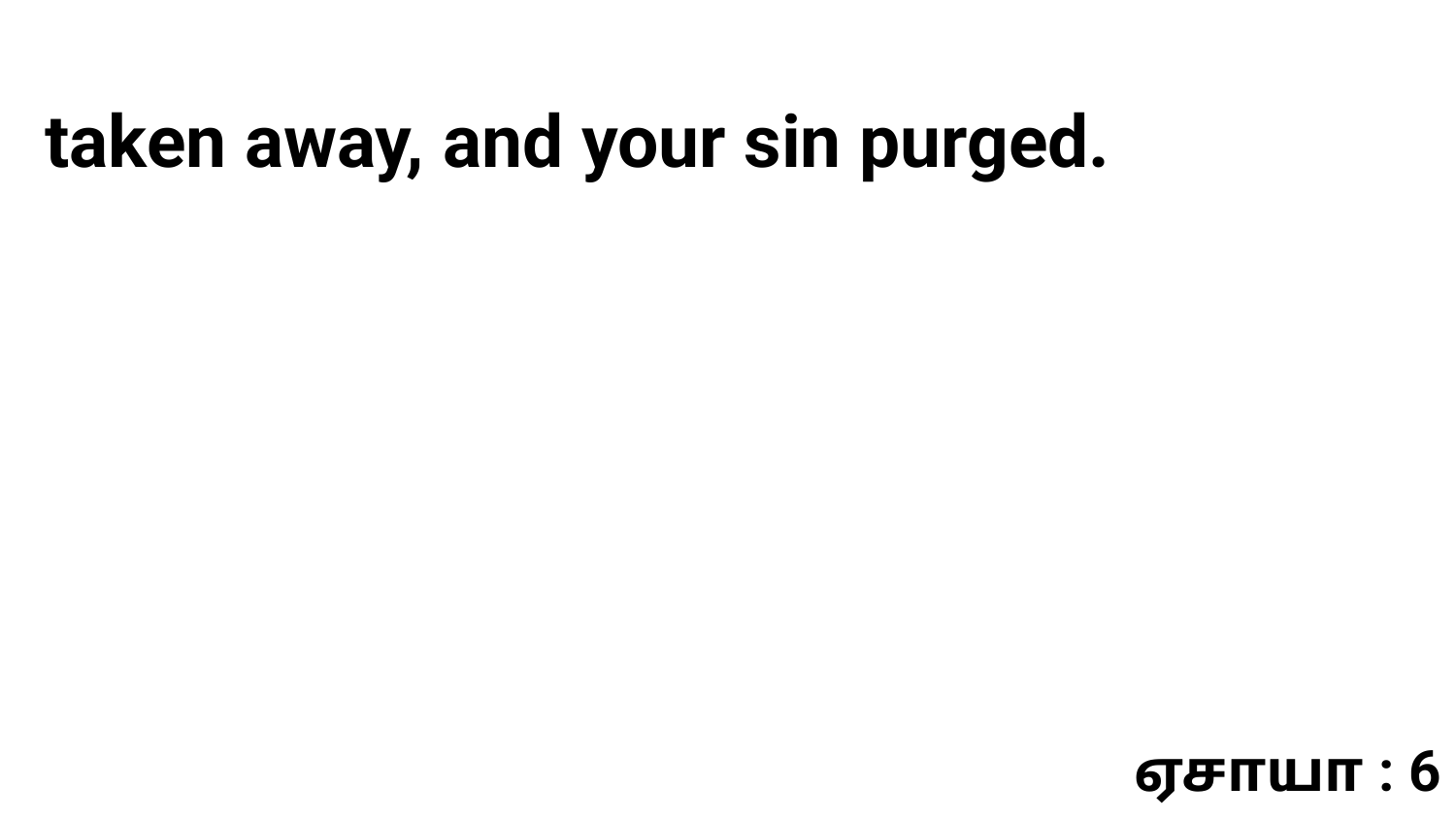

taken away, and your sin purged.
ஏசாயா : 6